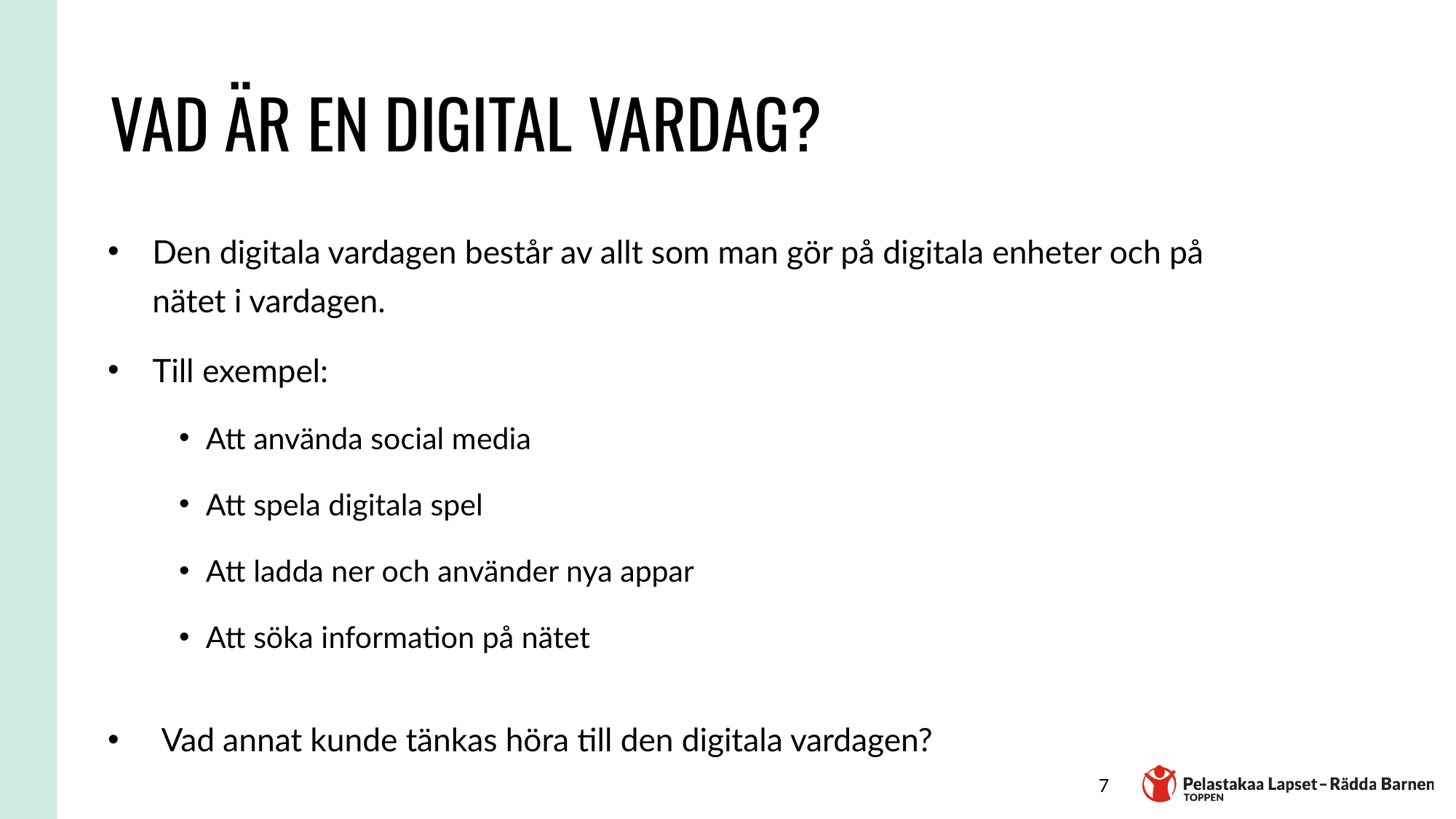

# VAD ÄR EN DIGITAL VARDAG?
Den digitala vardagen består av allt som man gör på digitala enheter och på nätet i vardagen.
Till exempel:
Att använda social media
Att spela digitala spel
Att ladda ner och använder nya appar
Att söka information på nätet

Vad annat kunde tänkas höra till den digitala vardagen?